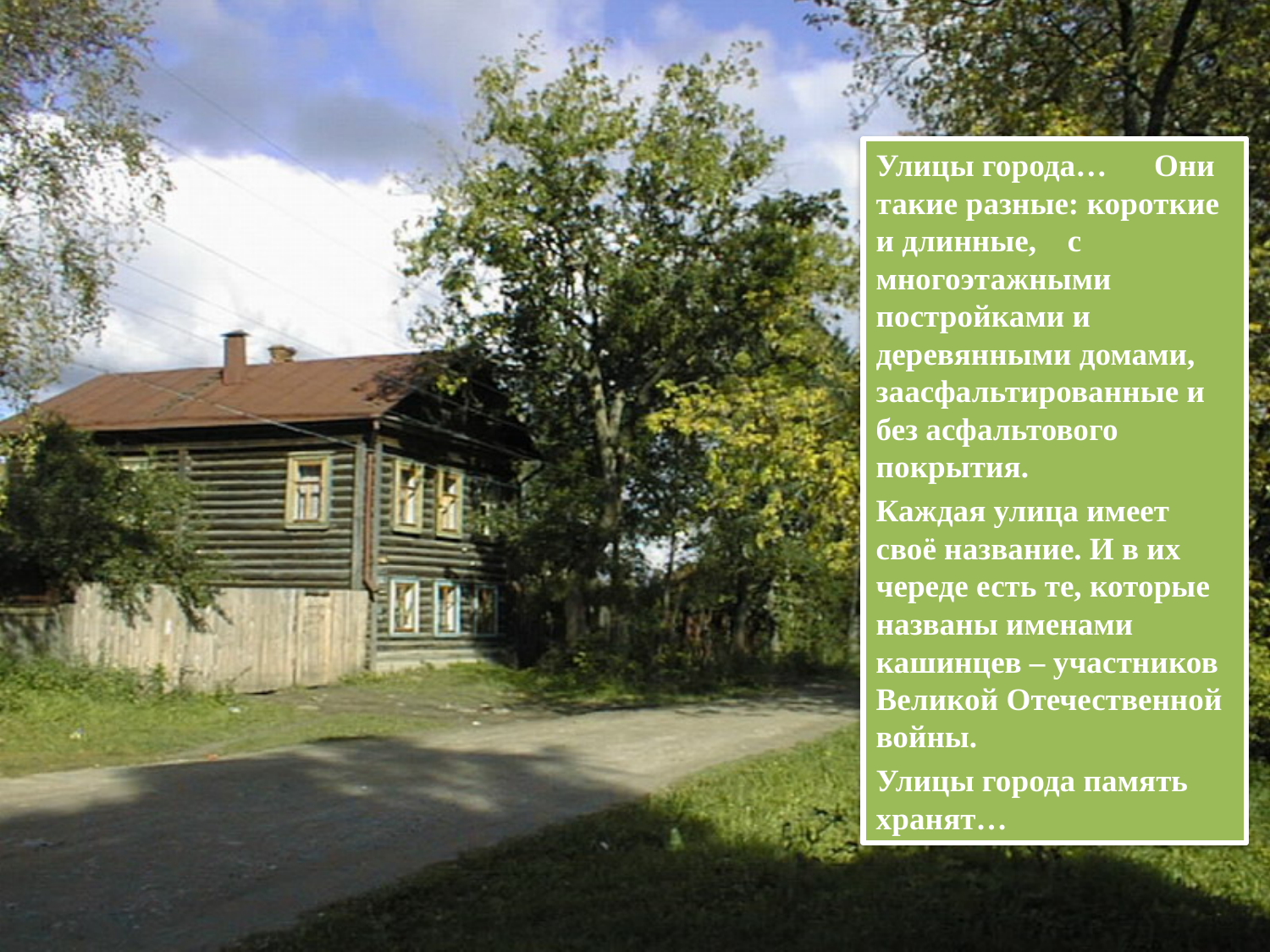

Улицы города…      Они такие разные: короткие и длинные,    с многоэтажными постройками и деревянными домами, заасфальтированные и без асфальтового покрытия.
Каждая улица имеет своё название. И в их череде есть те, которые названы именами кашинцев – участников Великой Отечественной войны.
Улицы города память хранят…